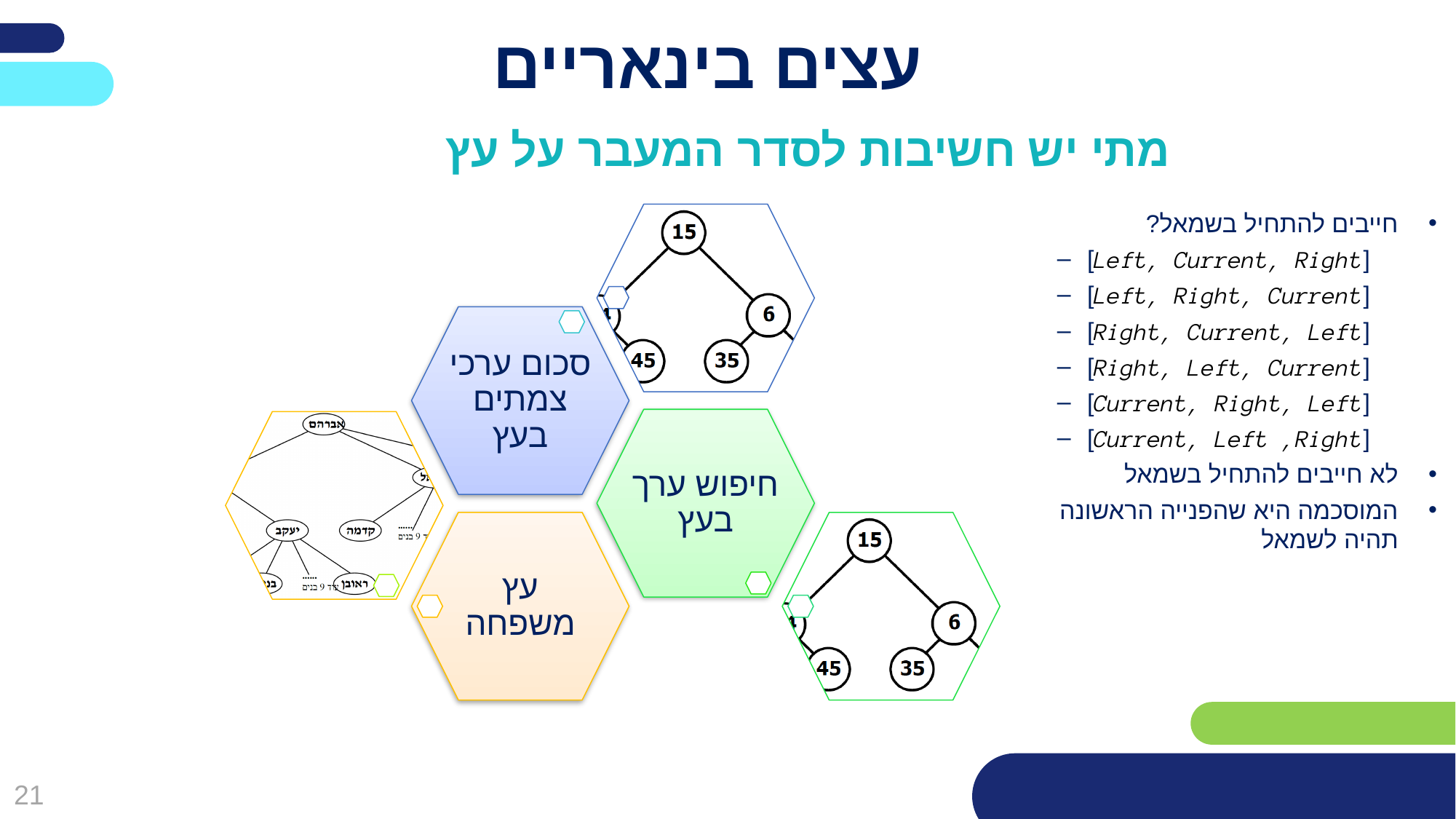

# עצים בינאריים
מתי יש חשיבות לסדר המעבר על עץ
חייבים להתחיל בשמאל?
[Left, Current, Right]
[Left, Right, Current]
[Right, Current, Left]
[Right, Left, Current]
[Current, Right, Left]
[Current, Left ,Right]
לא חייבים להתחיל בשמאל
המוסכמה היא שהפנייה הראשונה תהיה לשמאל
עץ משפחה
חיפוש ערך בעץ
סכום ערכי צמתים בעץ